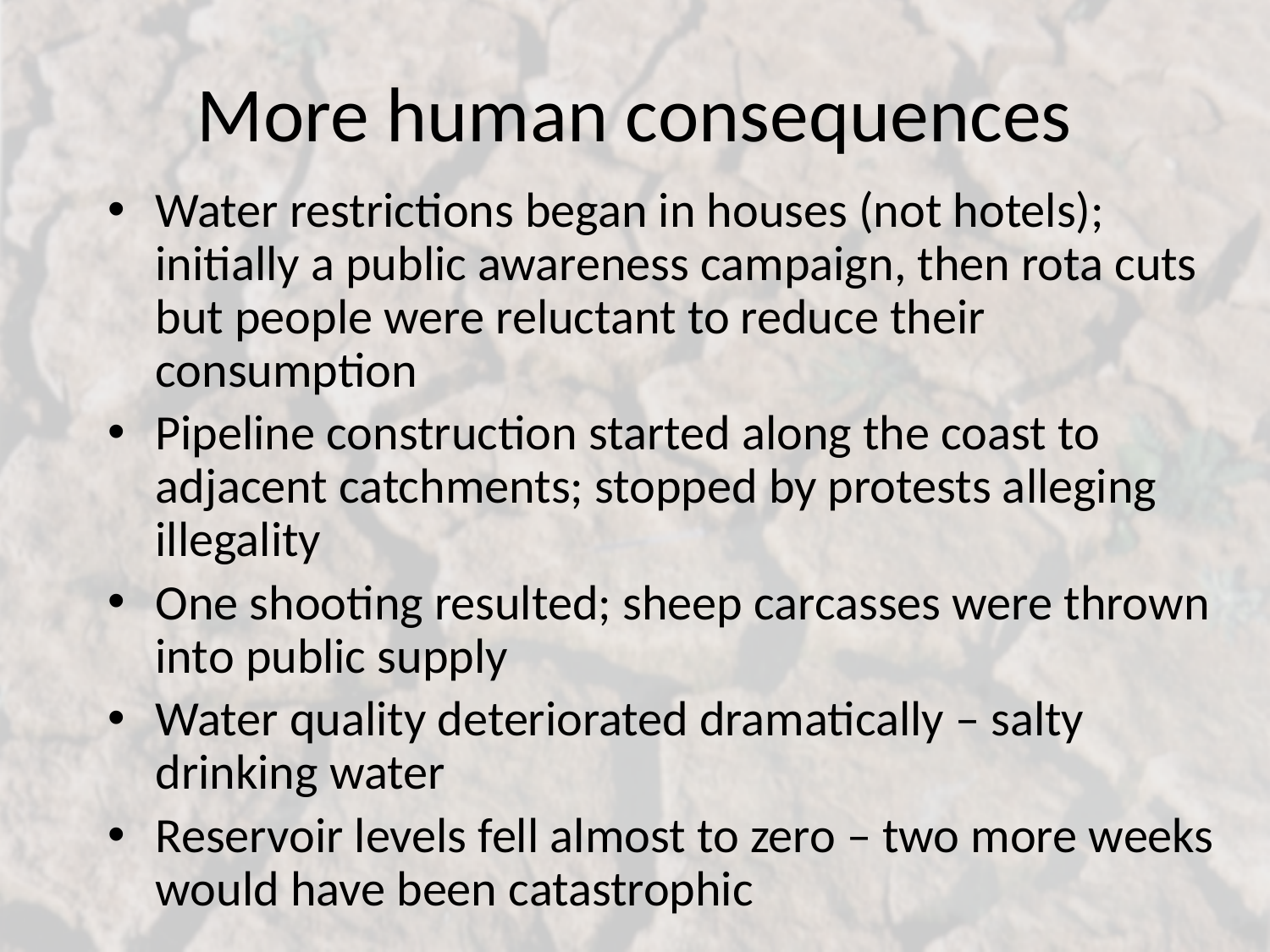

# More human consequences
Water restrictions began in houses (not hotels); initially a public awareness campaign, then rota cuts but people were reluctant to reduce their consumption
Pipeline construction started along the coast to adjacent catchments; stopped by protests alleging illegality
One shooting resulted; sheep carcasses were thrown into public supply
Water quality deteriorated dramatically – salty drinking water
Reservoir levels fell almost to zero – two more weeks would have been catastrophic